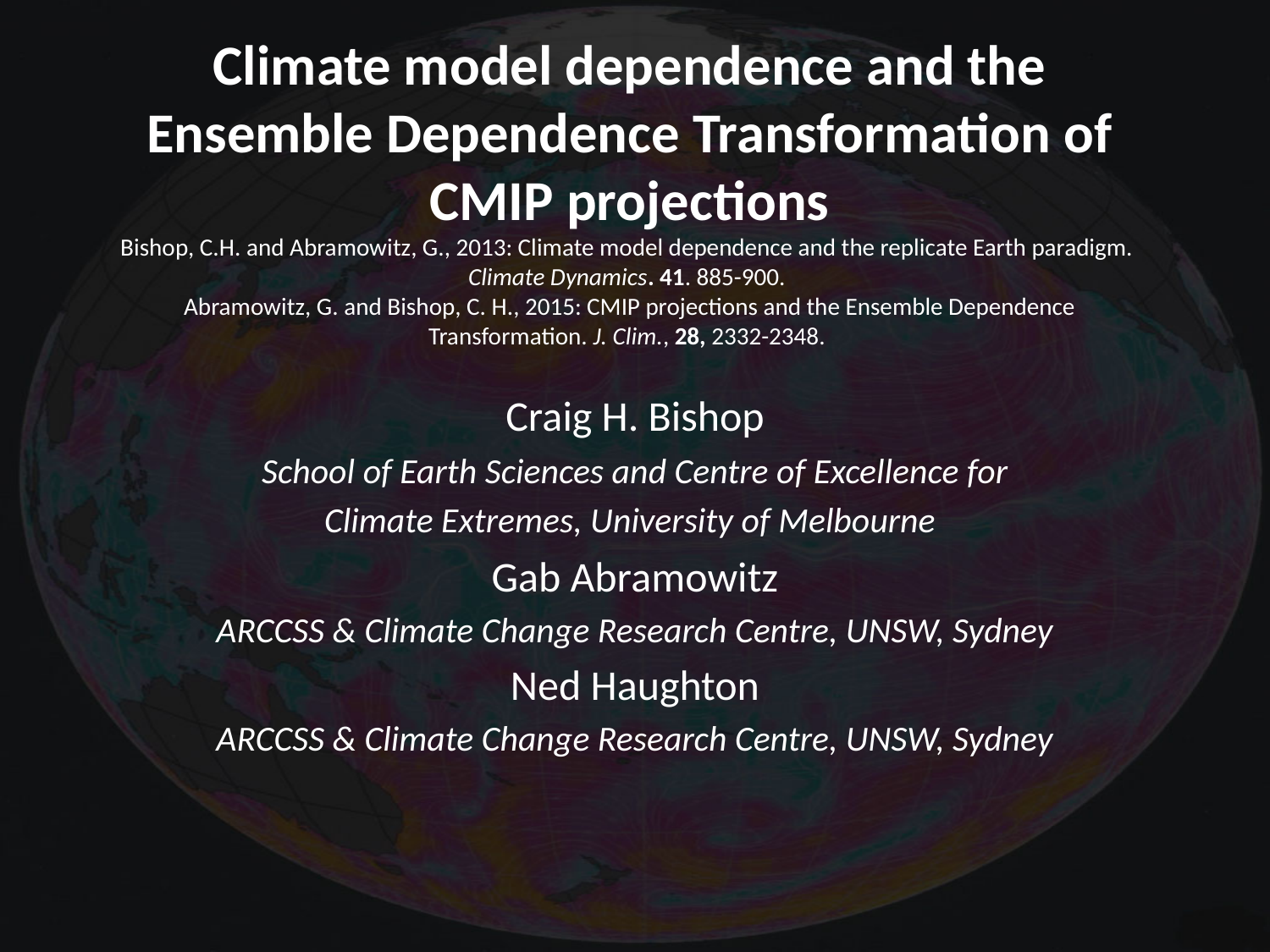

# Climate model dependence and the Ensemble Dependence Transformation of CMIP projections Bishop, C.H. and Abramowitz, G., 2013: Climate model dependence and the replicate Earth paradigm.  Climate Dynamics. 41. 885-900. Abramowitz, G. and Bishop, C. H., 2015: CMIP projections and the Ensemble Dependence Transformation. J. Clim., 28, 2332-2348.
Craig H. Bishop
School of Earth Sciences and Centre of Excellence for Climate Extremes, University of Melbourne
Gab Abramowitz
ARCCSS & Climate Change Research Centre, UNSW, Sydney
Ned Haughton
ARCCSS & Climate Change Research Centre, UNSW, Sydney